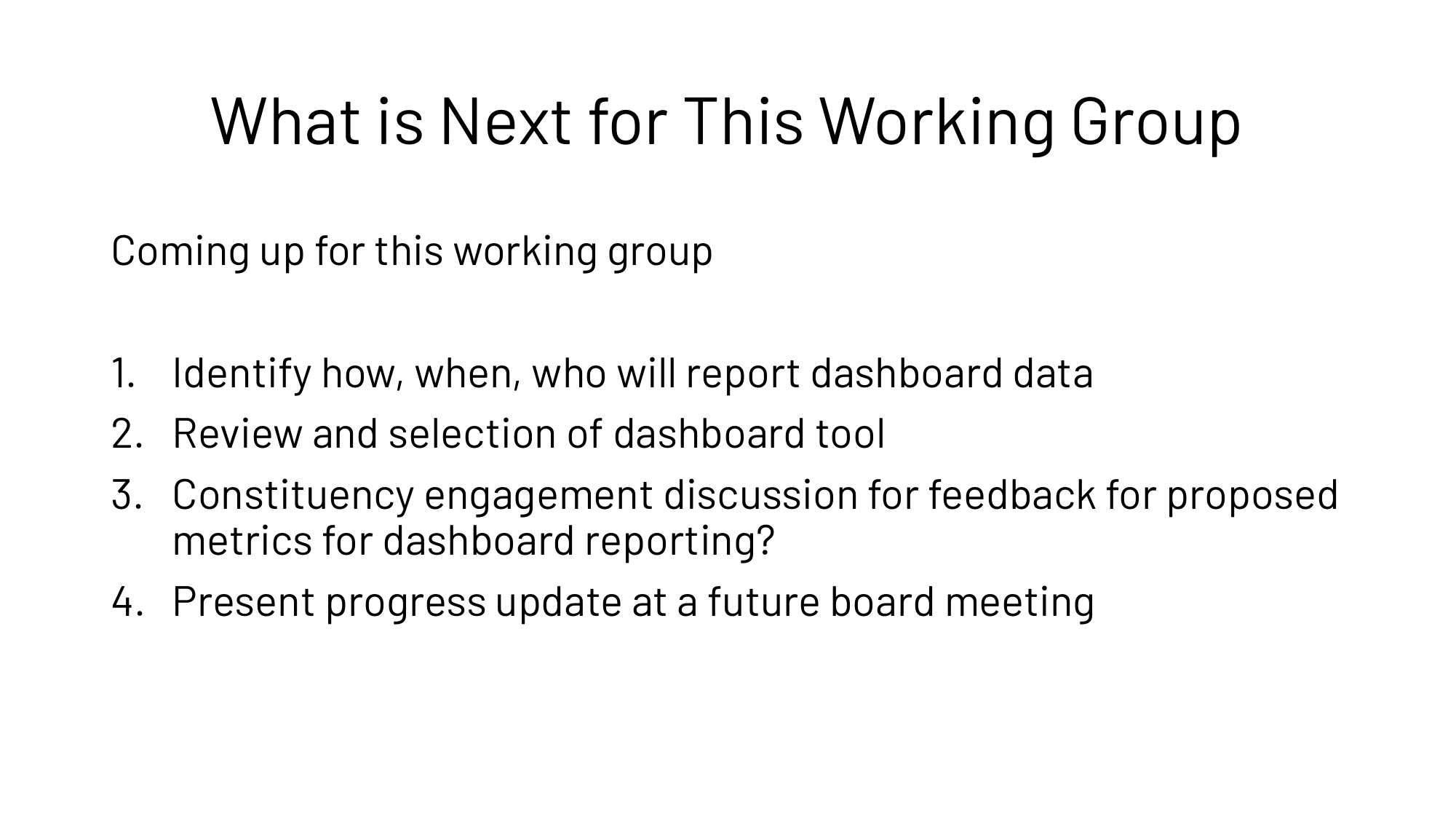

# What is Next for This Working Group
Coming up for this working group

Identify how, when, who will report dashboard data
Review and selection of dashboard tool
Constituency engagement discussion for feedback for proposed metrics for dashboard reporting?
Present progress update at a future board meeting